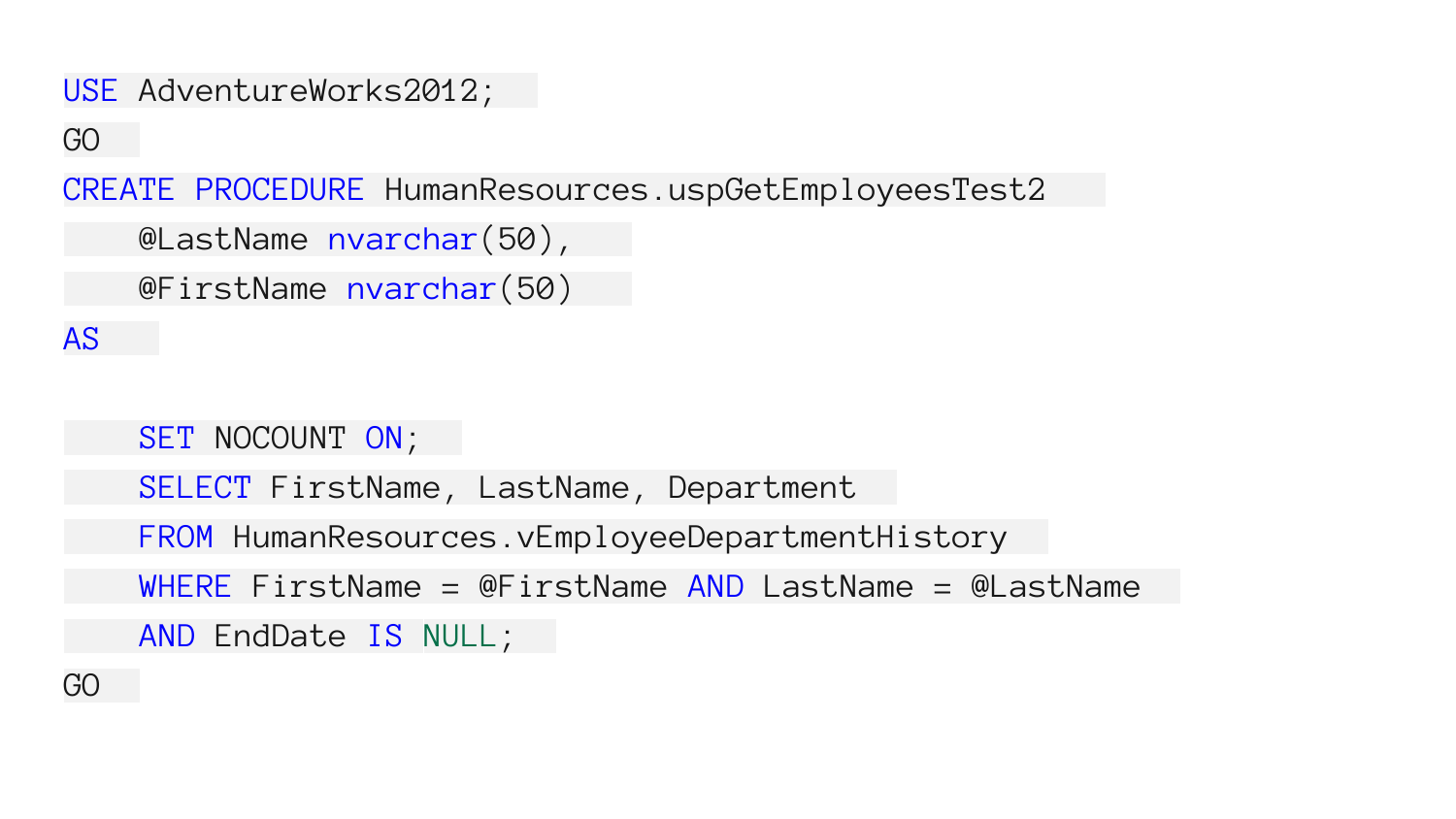

USE AdventureWorks2012;
GO
CREATE PROCEDURE HumanResources.uspGetEmployeesTest2
    @LastName nvarchar(50),
    @FirstName nvarchar(50)
AS

    SET NOCOUNT ON;
    SELECT FirstName, LastName, Department
    FROM HumanResources.vEmployeeDepartmentHistory
    WHERE FirstName = @FirstName AND LastName = @LastName
    AND EndDate IS NULL;
GO